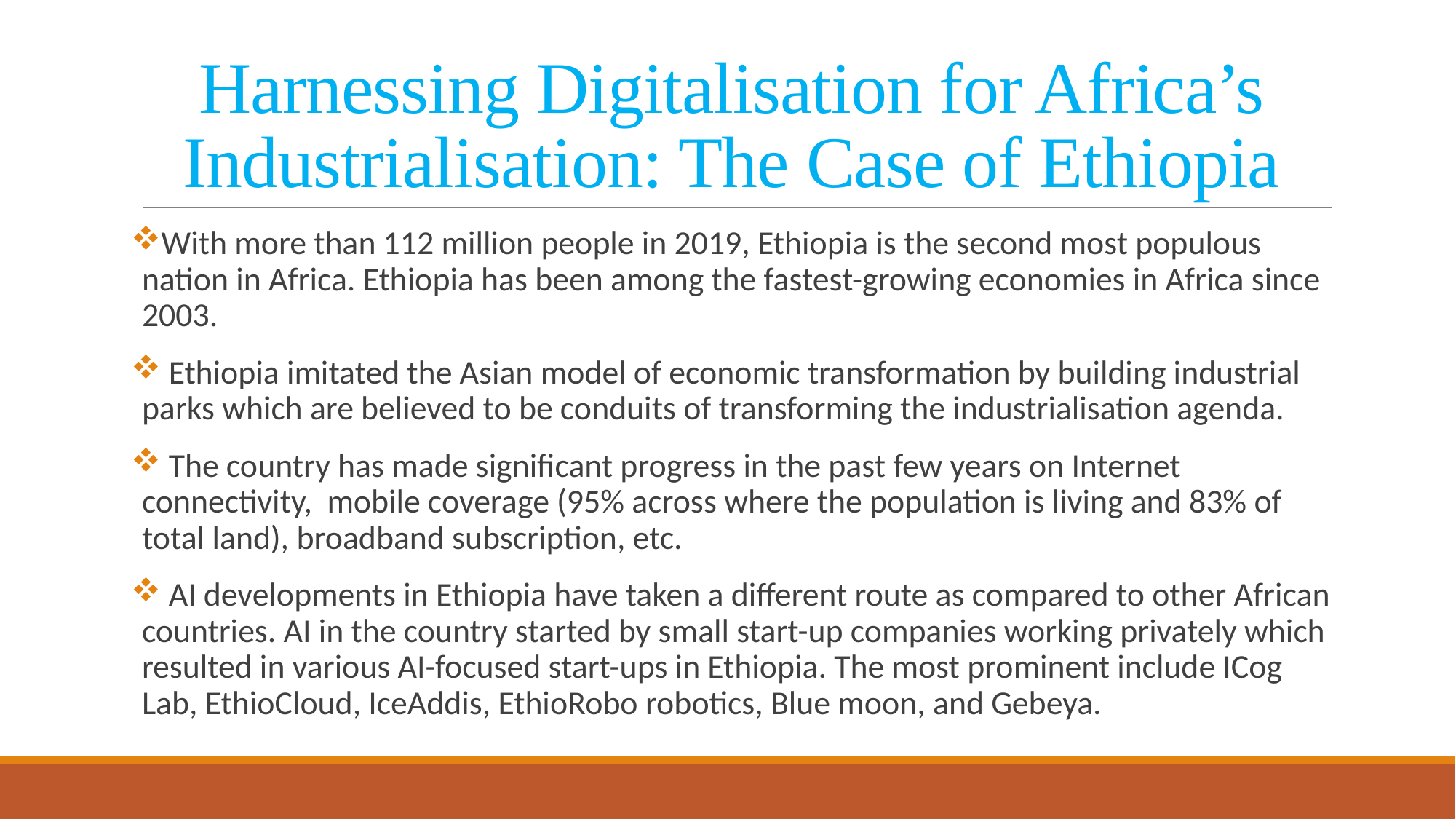

# Harnessing Digitalisation for Africa’s Industrialisation: The Case of Ethiopia
With more than 112 million people in 2019, Ethiopia is the second most populous nation in Africa. Ethiopia has been among the fastest-growing economies in Africa since 2003.
 Ethiopia imitated the Asian model of economic transformation by building industrial parks which are believed to be conduits of transforming the industrialisation agenda.
 The country has made significant progress in the past few years on Internet connectivity,  mobile coverage (95% across where the population is living and 83% of total land), broadband subscription, etc.
 AI developments in Ethiopia have taken a different route as compared to other African countries. AI in the country started by small start-up companies working privately which resulted in various AI-focused start-ups in Ethiopia. The most prominent include ICog Lab, EthioCloud, IceAddis, EthioRobo robotics, Blue moon, and Gebeya.